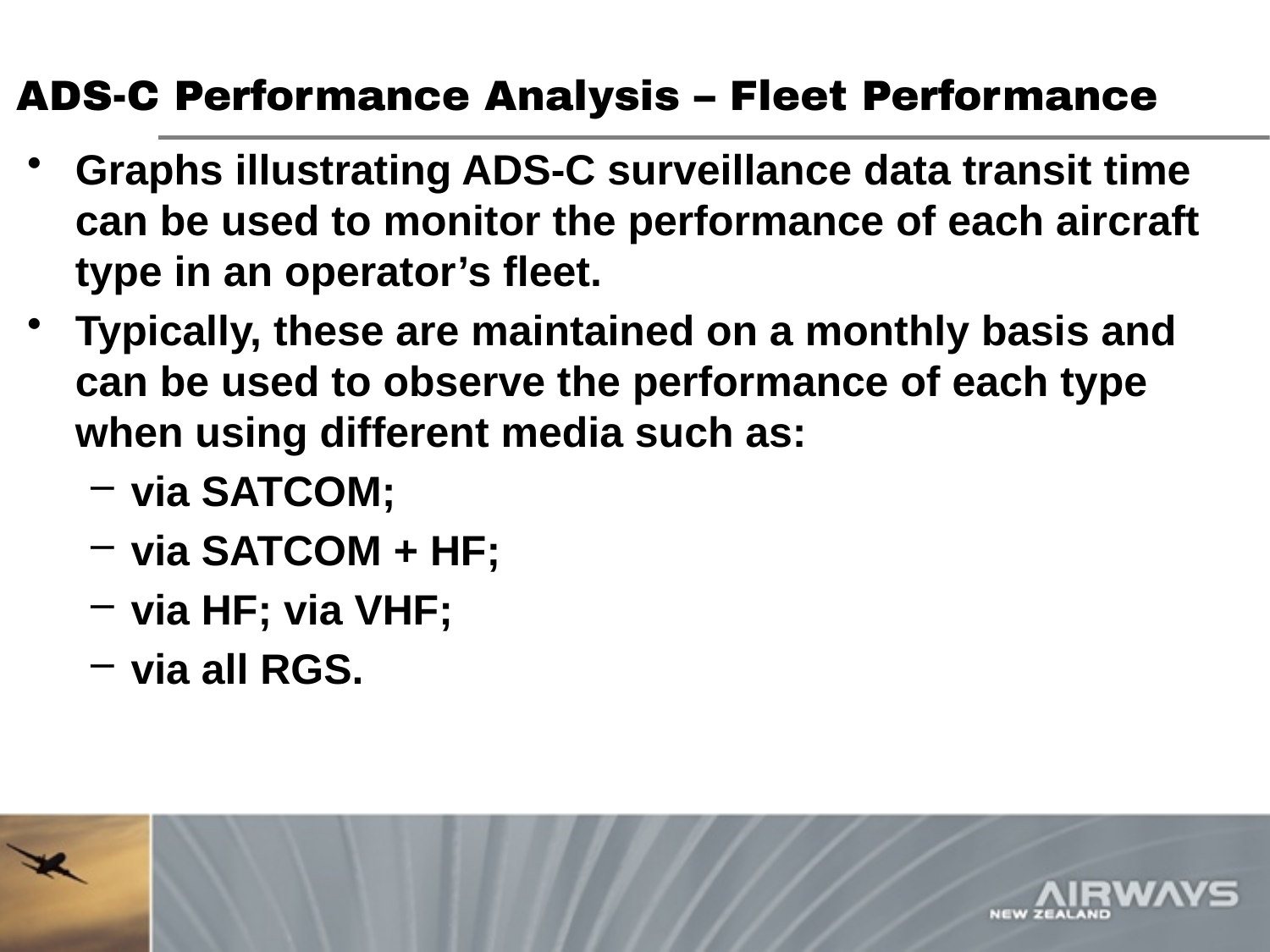

# ADS-C Performance Analysis – Fleet Performance
Graphs illustrating ADS-C surveillance data transit time can be used to monitor the performance of each aircraft type in an operator’s fleet.
Typically, these are maintained on a monthly basis and can be used to observe the performance of each type when using different media such as:
via SATCOM;
via SATCOM + HF;
via HF; via VHF;
via all RGS.